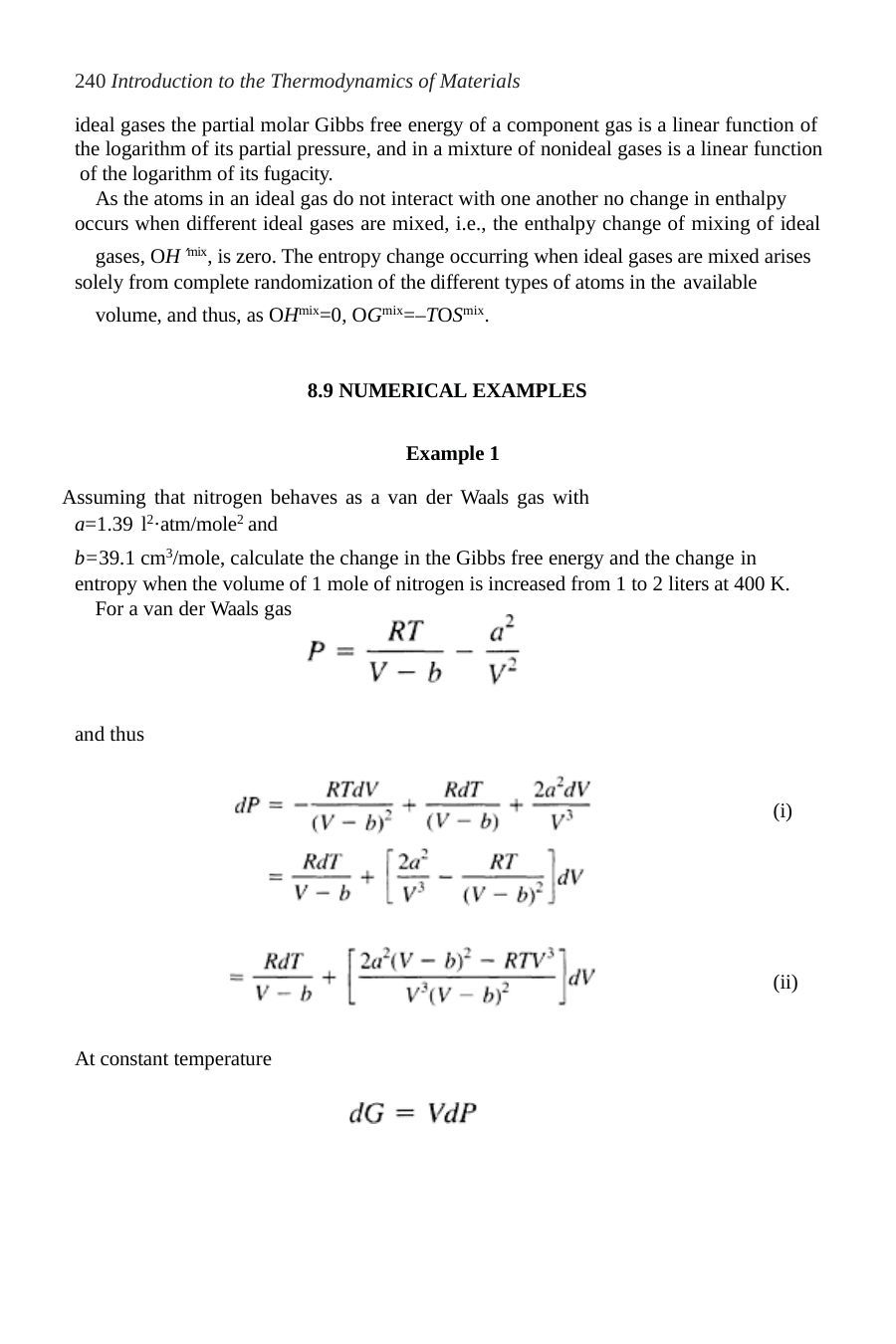

240 Introduction to the Thermodynamics of Materials
ideal gases the partial molar Gibbs free energy of a component gas is a linear function of  the logarithm of its partial pressure, and in a mixture of nonideal gases is a linear function  of the logarithm of its fugacity.
As the atoms in an ideal gas do not interact with one another no change in enthalpy  occurs when different ideal gases are mixed, i.e., the enthalpy change of mixing of ideal
gases, OH′mix, is zero. The entropy change occurring when ideal gases are mixed arises  solely from complete randomization of the different types of atoms in the available
volume, and thus, as OHmix=0, OGmix=–TOSmix.
8.9 NUMERICAL EXAMPLES  Example 1
Assuming that nitrogen behaves as a van der Waals gas with a=1.39 l2·atm/mole2 and
b=39.1 cm3/mole, calculate the change in the Gibbs free energy and the change in  entropy when the volume of 1 mole of nitrogen is increased from 1 to 2 liters at 400 K.
For a van der Waals gas

and thus

(i)

(ii)
At constant temperature